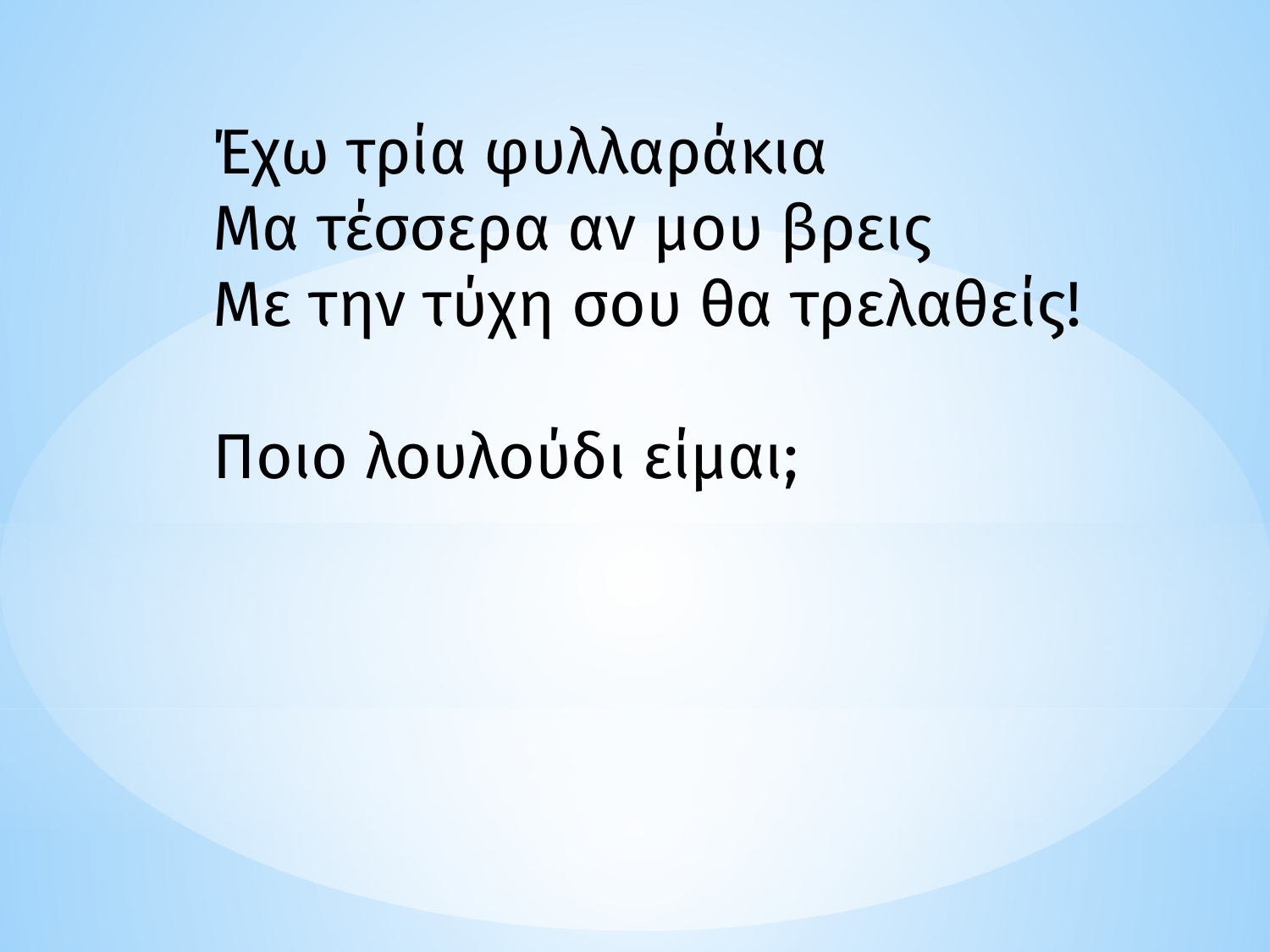

Έχω τρία φυλλαράκια
Μα τέσσερα αν μου βρεις
Με την τύχη σου θα τρελαθείς!

Ποιο λουλούδι είμαι;